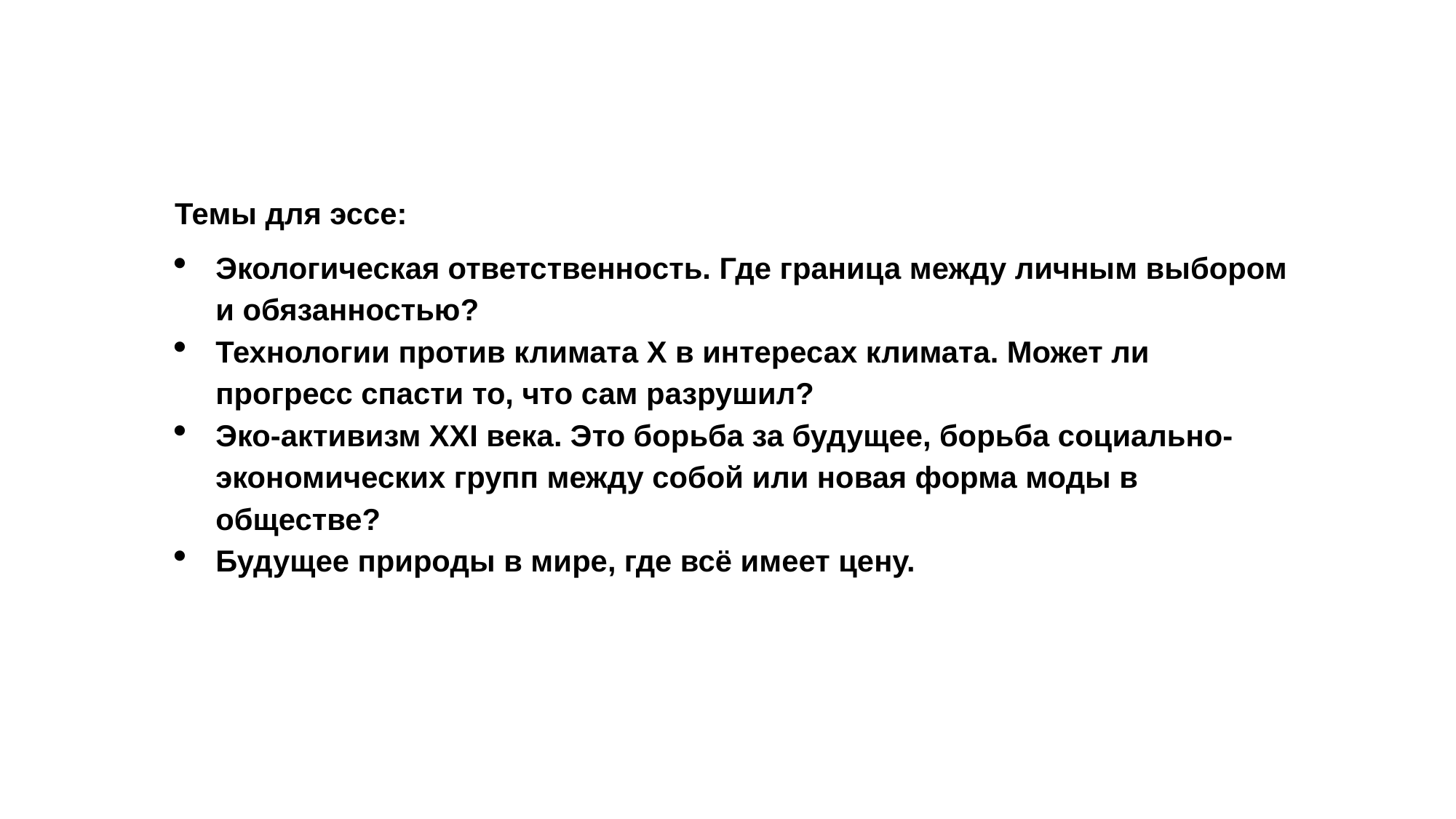

Темы для эссе:
Экологическая ответственность. Где граница между личным выбором и обязанностью?
Технологии против климата Х в интересах климата. Может ли прогресс спасти то, что сам разрушил?
Эко-активизм XXI века. Это борьба за будущее, борьба социально-экономических групп между собой или новая форма моды в обществе?
Будущее природы в мире, где всё имеет цену.